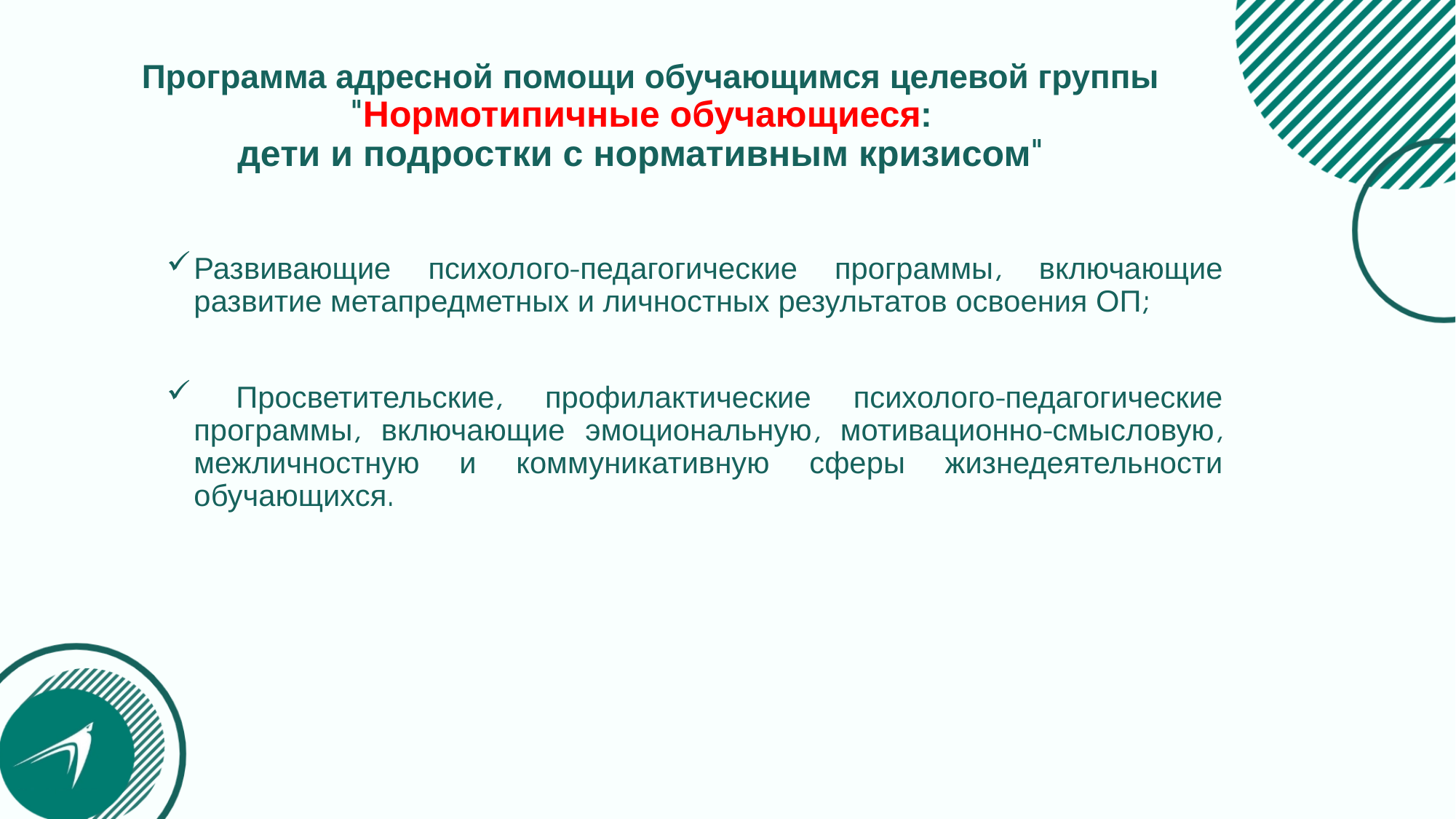

# Программа адресной помощи обучающимся целевой группы "Нормотипичные обучающиеся: дети и подростки с нормативным кризисом"
Развивающие психолого-педагогические программы, включающие развитие метапредметных и личностных результатов освоения ОП;

 Просветительские, профилактические психолого-педагогические программы, включающие эмоциональную, мотивационно-смысловую, межличностную и коммуникативную сферы жизнедеятельности обучающихся.